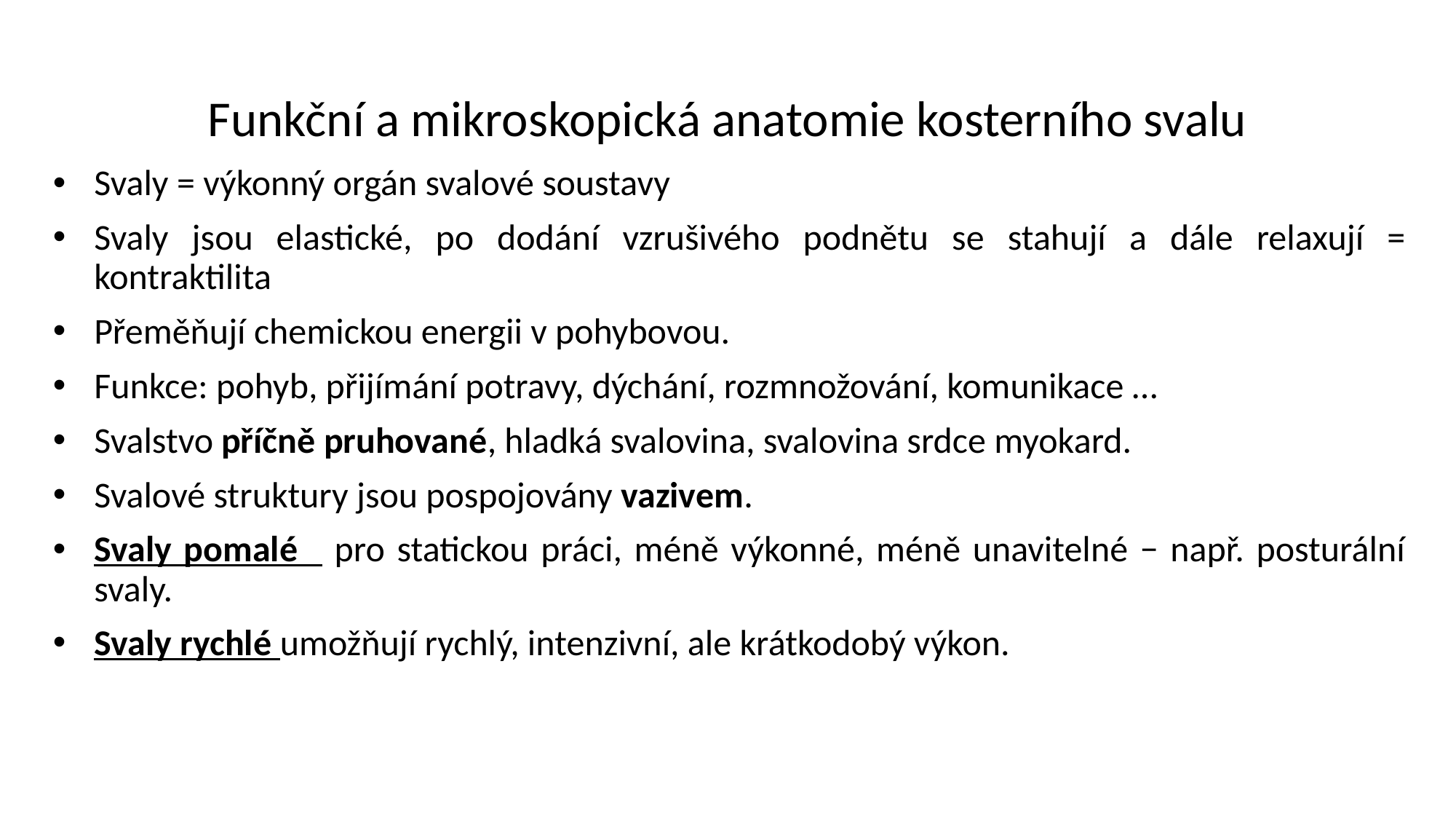

# Funkční a mikroskopická anatomie kosterního svalu
Svaly = výkonný orgán svalové soustavy
Svaly jsou elastické, po dodání vzrušivého podnětu se stahují a dále relaxují = kontraktilita
Přeměňují chemickou energii v pohybovou.
Funkce: pohyb, přijímání potravy, dýchání, rozmnožování, komunikace …
Svalstvo příčně pruhované, hladká svalovina, svalovina srdce myokard.
Svalové struktury jsou pospojovány vazivem.
Svaly pomalé   pro statickou práci, méně výkonné, méně unavitelné − např. posturální svaly.
Svaly rychlé umožňují rychlý, intenzivní, ale krátkodobý výkon.